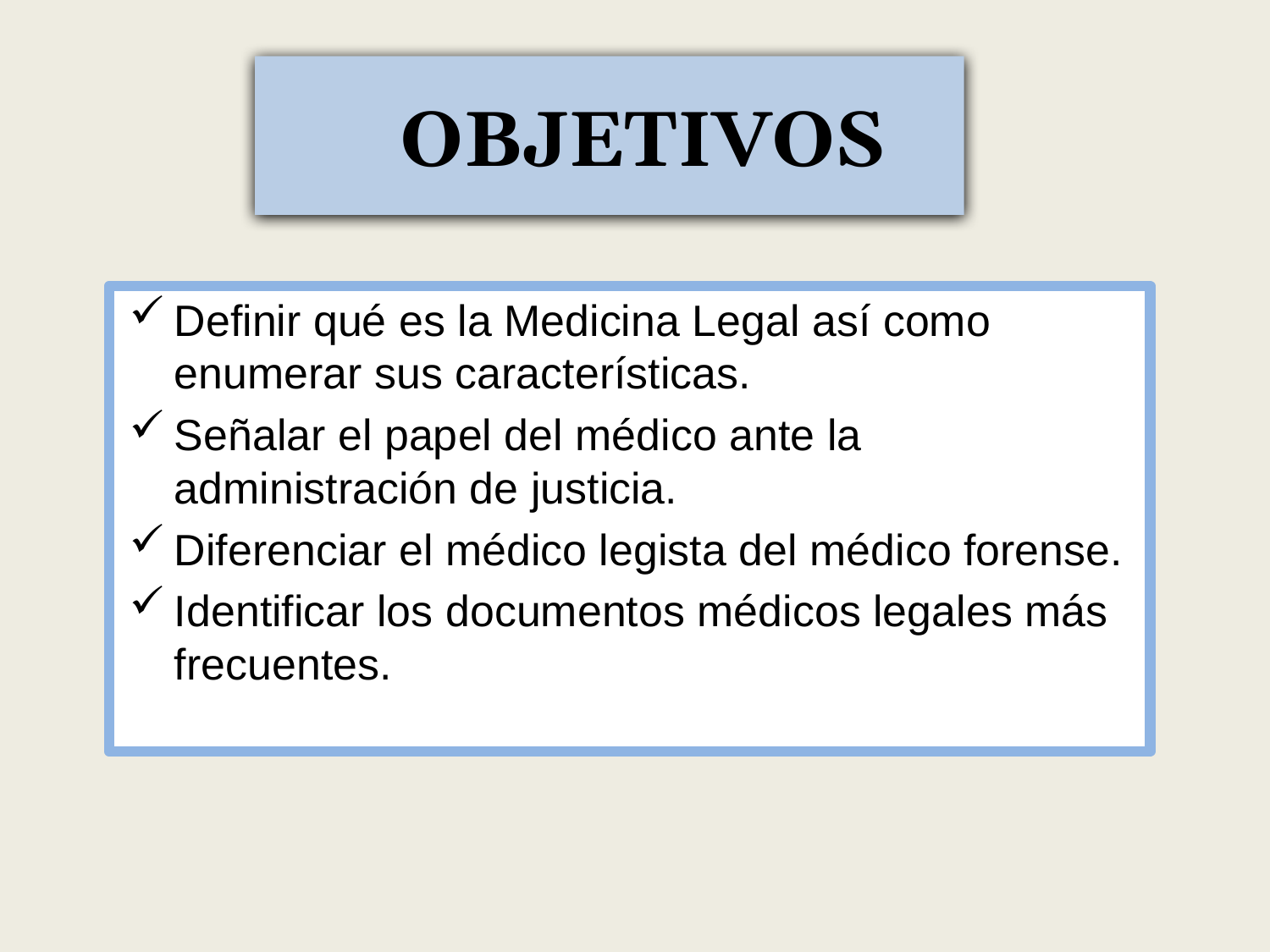

# OBJETIVOS
Definir qué es la Medicina Legal así como enumerar sus características.
Señalar el papel del médico ante la administración de justicia.
Diferenciar el médico legista del médico forense.
Identificar los documentos médicos legales más frecuentes.